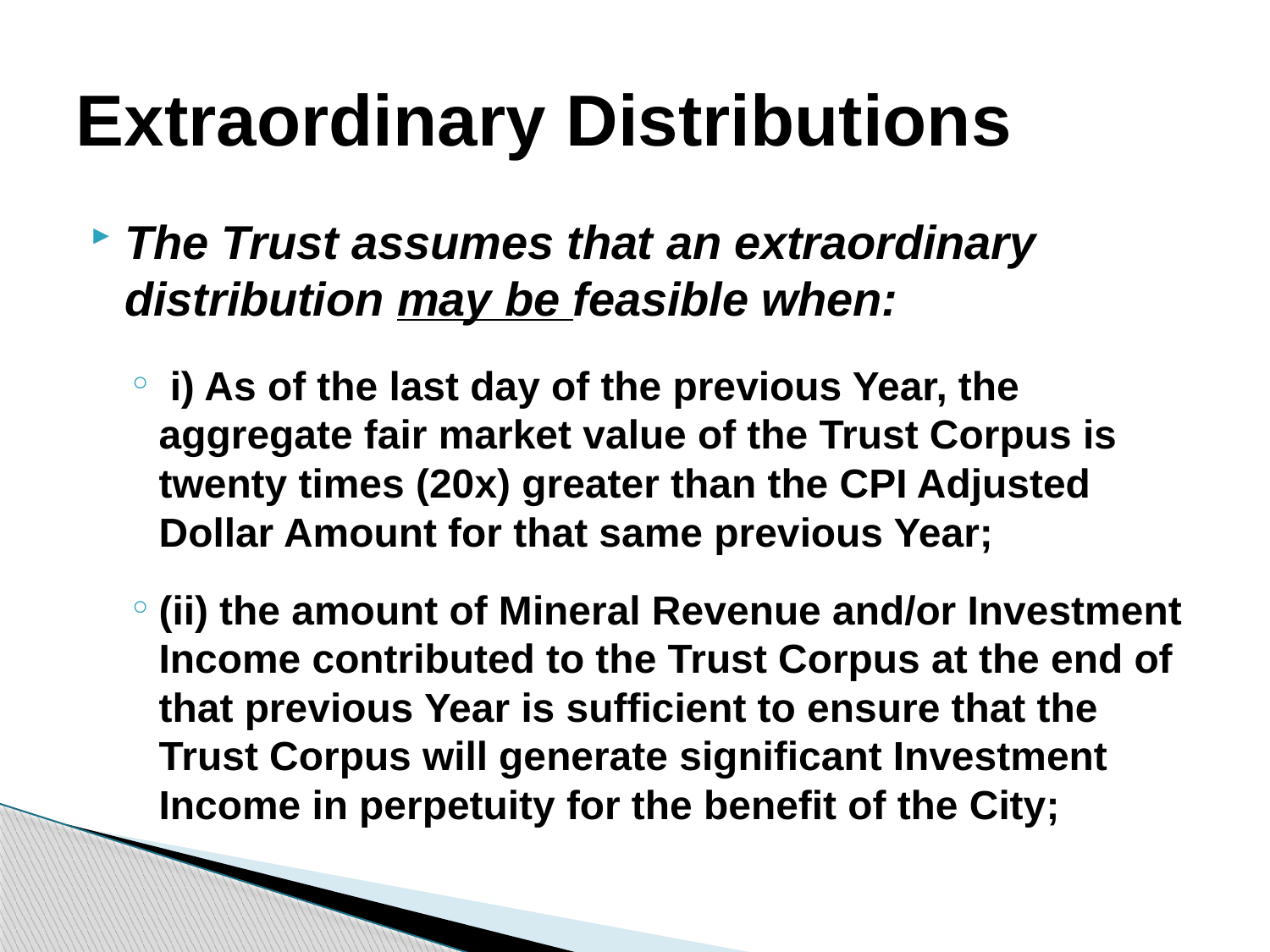

# Extraordinary Distributions
The Trust assumes that an extraordinary distribution may be feasible when:

 i) As of the last day of the previous Year, the aggregate fair market value of the Trust Corpus is twenty times (20x) greater than the CPI Adjusted Dollar Amount for that same previous Year;

(ii) the amount of Mineral Revenue and/or Investment Income contributed to the Trust Corpus at the end of that previous Year is sufficient to ensure that the Trust Corpus will generate significant Investment Income in perpetuity for the benefit of the City;